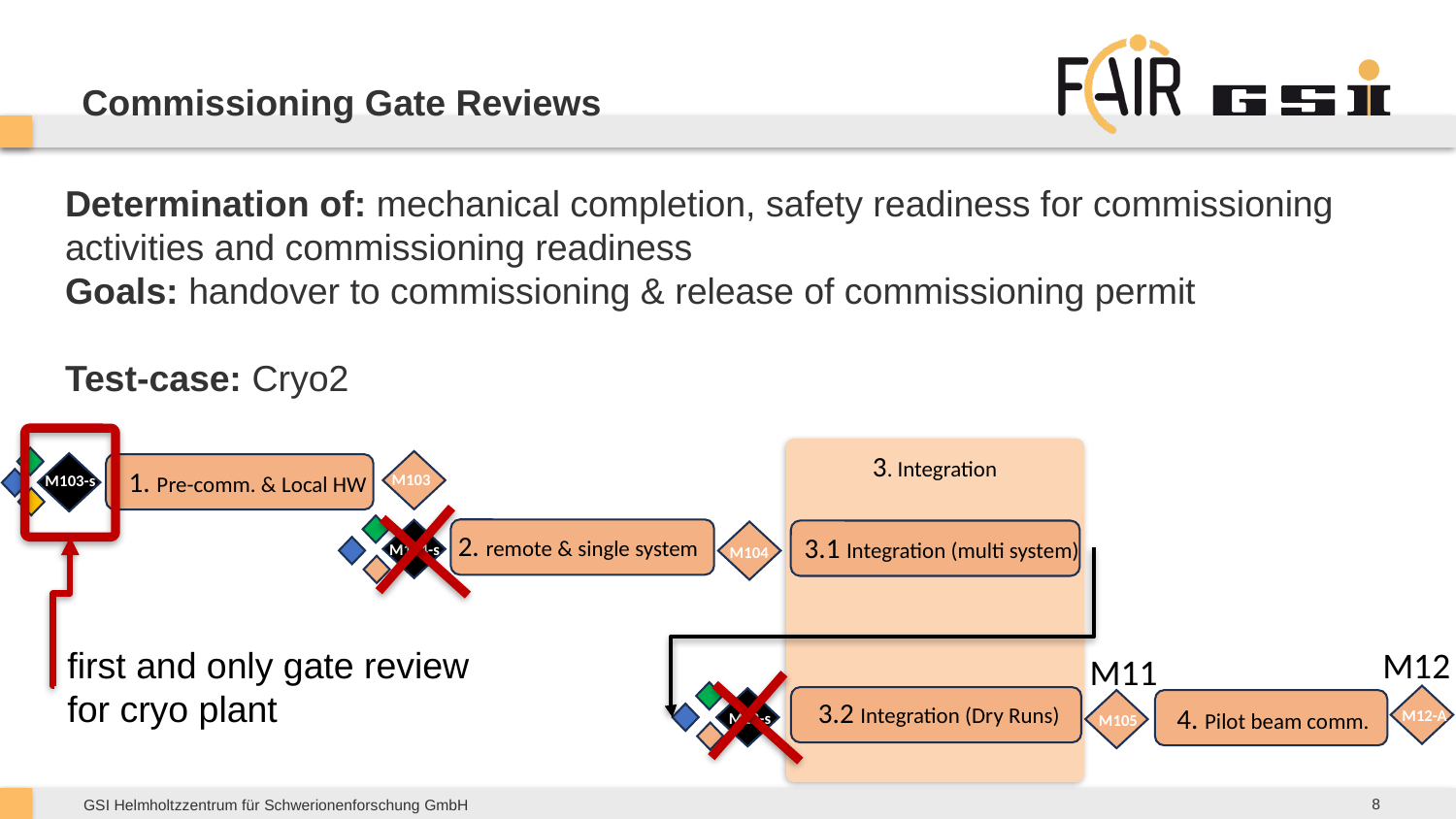

# Commissioning Gate Reviews
Determination of: mechanical completion, safety readiness for commissioning activities and commissioning readiness
Goals: handover to commissioning & release of commissioning permit

Test-case: Cryo2

3. Integration

1. Pre-comm. & Local HW
M103-s
M103

2. remote & single system

3.1 Integration (multi system)
M104-s
M104
first and only gate review
for cryo plant
M12
M11

3.2 Integration (Dry Runs)

M12-s

M105

4. Pilot beam comm.
M12-A
8